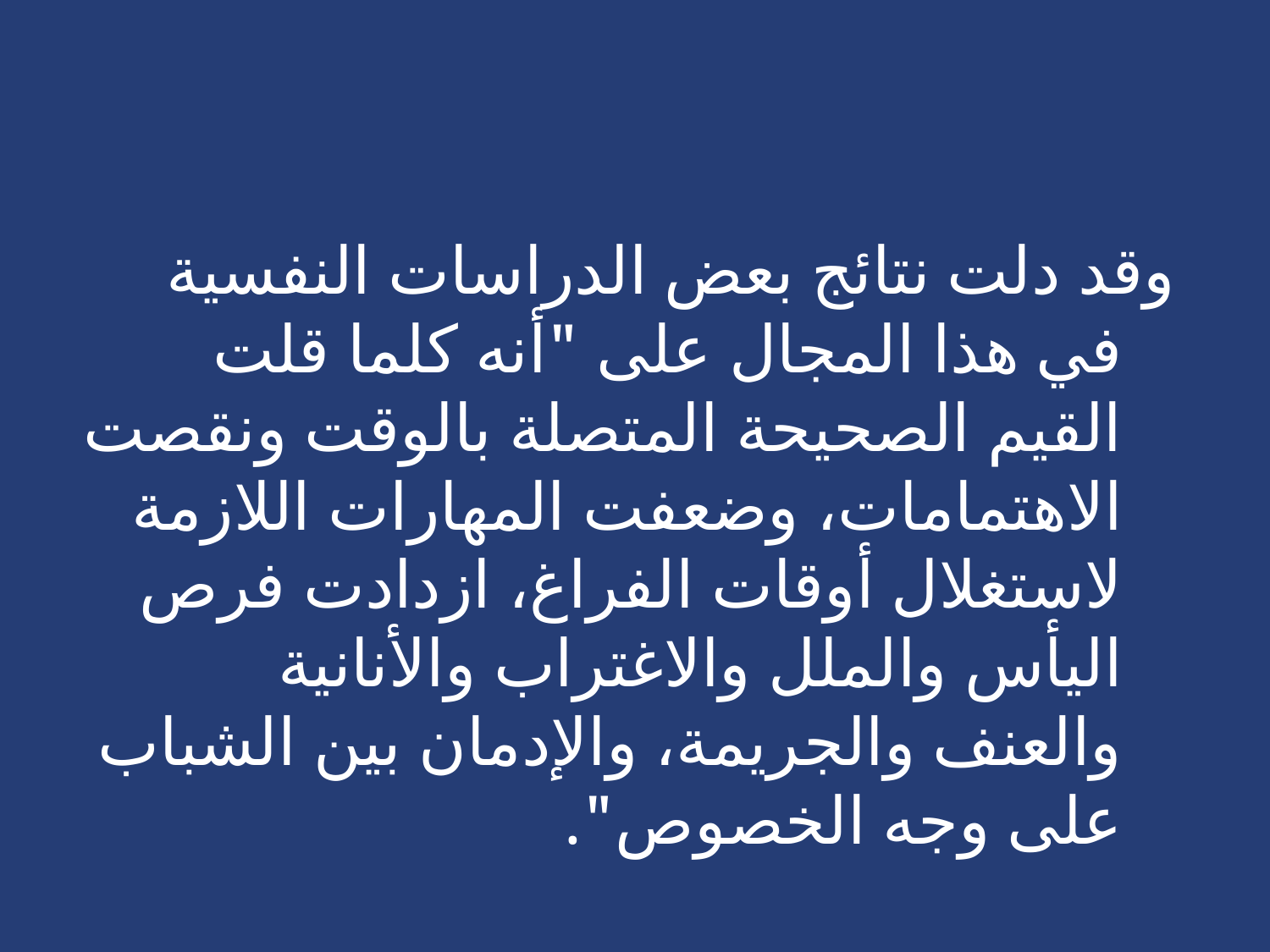

#
وقد دلت نتائج بعض الدراسات النفسية في هذا المجال على "أنه كلما قلت القيم الصحيحة المتصلة بالوقت ونقصت الاهتمامات، وضعفت المهارات اللازمة لاستغلال أوقات الفراغ، ازدادت فرص اليأس والملل والاغتراب والأنانية والعنف والجريمة، والإدمان بين الشباب على وجه الخصوص".